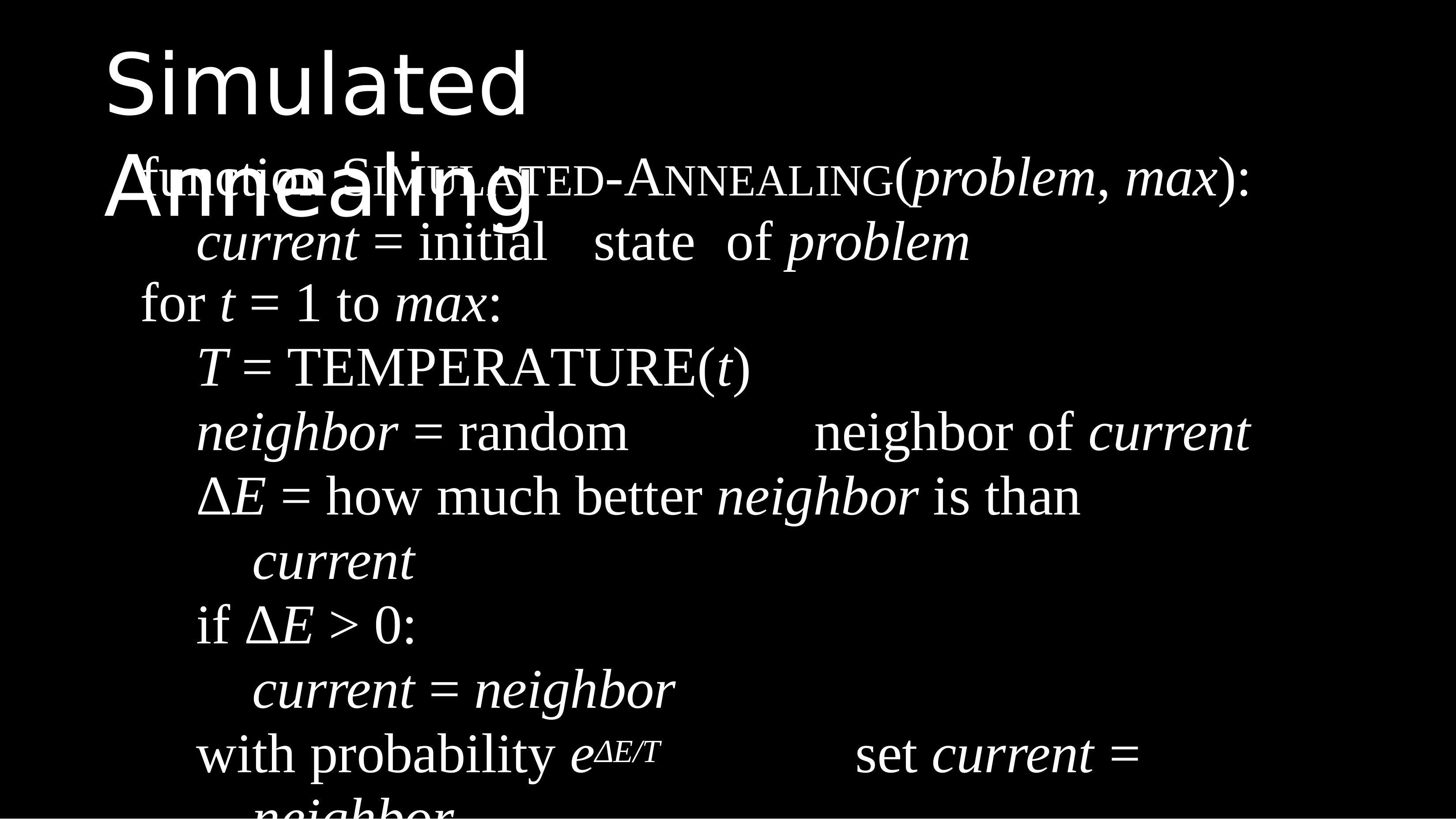

# Simulated Annealing
function SIMULATED-ANNEALING(problem, max): current = initial	state	of problem
for t = 1 to max:
T = Temperature(t)
neighbor = random	neighbor of current
ΔE = how much better neighbor is than current
if ΔE > 0:
current = neighbor
with probability eΔE/T	set current	= neighbor
return current